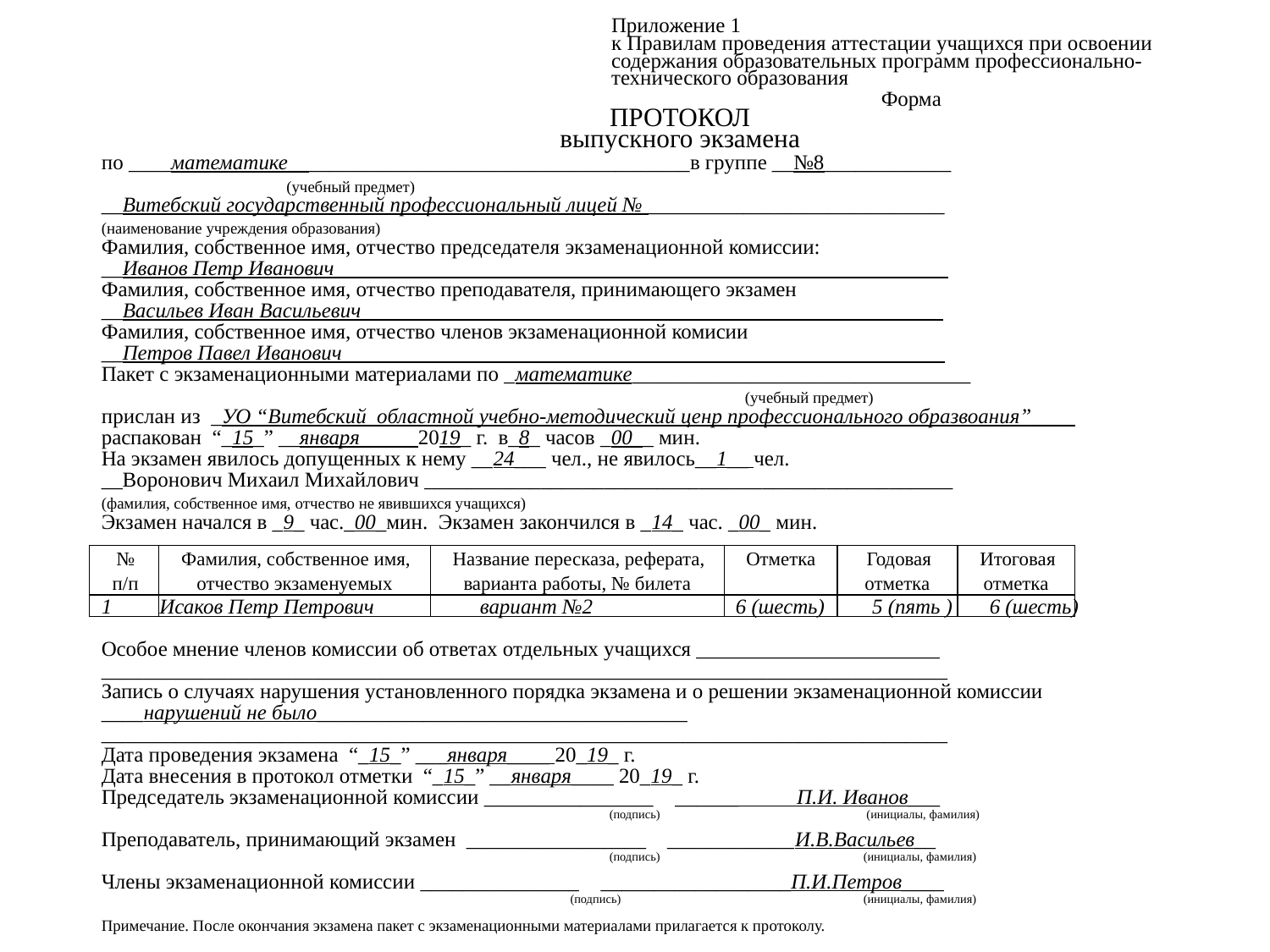

Приложение 1
к Правилам проведения аттестации учащихся при освоении содержания образовательных программ профессионально-технического образования
                                                   Форма
ПРОТОКОЛ
выпускного экзамена
по ____математике______________________________________в группе __№8____________
                                              (учебный предмет)
__Витебский государственный профессиональный лицей № ____________________________
(наименование учреждения образования)
Фамилия, собственное имя, отчество председателя экзаменационной комиссии:
__Иванов Петр Иванович__________________________________________________________
Фамилия, собственное имя, отчество преподавателя, принимающего экзамен
__Васильев Иван Васильевич_______________________________________________________
Фамилия, собственное имя, отчество членов экзаменационной комисии
__Петров Павел Иванович_________________________________________________________
Пакет с экзаменационными материалами по _математике________________________________
                                                                                                                                                                (учебный предмет)
прислан из  _УО “Витебский  областной учебно-методический ценр профессионального образвоания”____
распакован  “_15_” __января_____ 2019_ г.  в_8_ часов _00__ мин.
На экзамен явилось допущенных к нему __24___ чел., не явилось__1__ чел.
__Воронович Михаил Михайлович __________________________________________________
(фамилия, собственное имя, отчество не явившихся учащихся)
Экзамен начался в _9_ час._00_мин.  Экзамен закончился в _14_ час. _00_ мин.

1         Исаков Петр Петрович                    вариант №2                           6 (шесть)         5 (пять )       6 (шесть)

Особое мнение членов комиссии об ответах отдельных учащихся _______________________
________________________________________________________________________________
Запись о случаях нарушения установленного порядка экзамена и о решении экзаменационной комиссии
____нарушений не было___________________________________
________________________________________________________________________________
Дата проведения экзамена  “_15_” ___января____ 20_19_ г.
Дата внесения в протокол отметки  “_15_” __января____ 20_19_ г.
Председатель экзаменационной комиссии ________________    ______           П.И. Иванов___
				(подпись)		 (инициалы, фамилия)
Преподаватель, принимающий экзамен  _________________    ____________И.В.Васильев__
				(подпись)		(инициалы, фамилия)
Члены экзаменационной комиссии _______________    __________________П.И.Петров____
			                 (подпись)		(инициалы, фамилия)
Примечание. После окончания экзамена пакет с экзаменационными материалами прилагается к протоколу.
| № п/п | Фамилия, собственное имя, отчество экзаменуемых | Название пересказа, реферата, варианта работы, № билета | Отметка | Годовая отметка | Итоговая отметка |
| --- | --- | --- | --- | --- | --- |
|  |  |  |  |  |  |